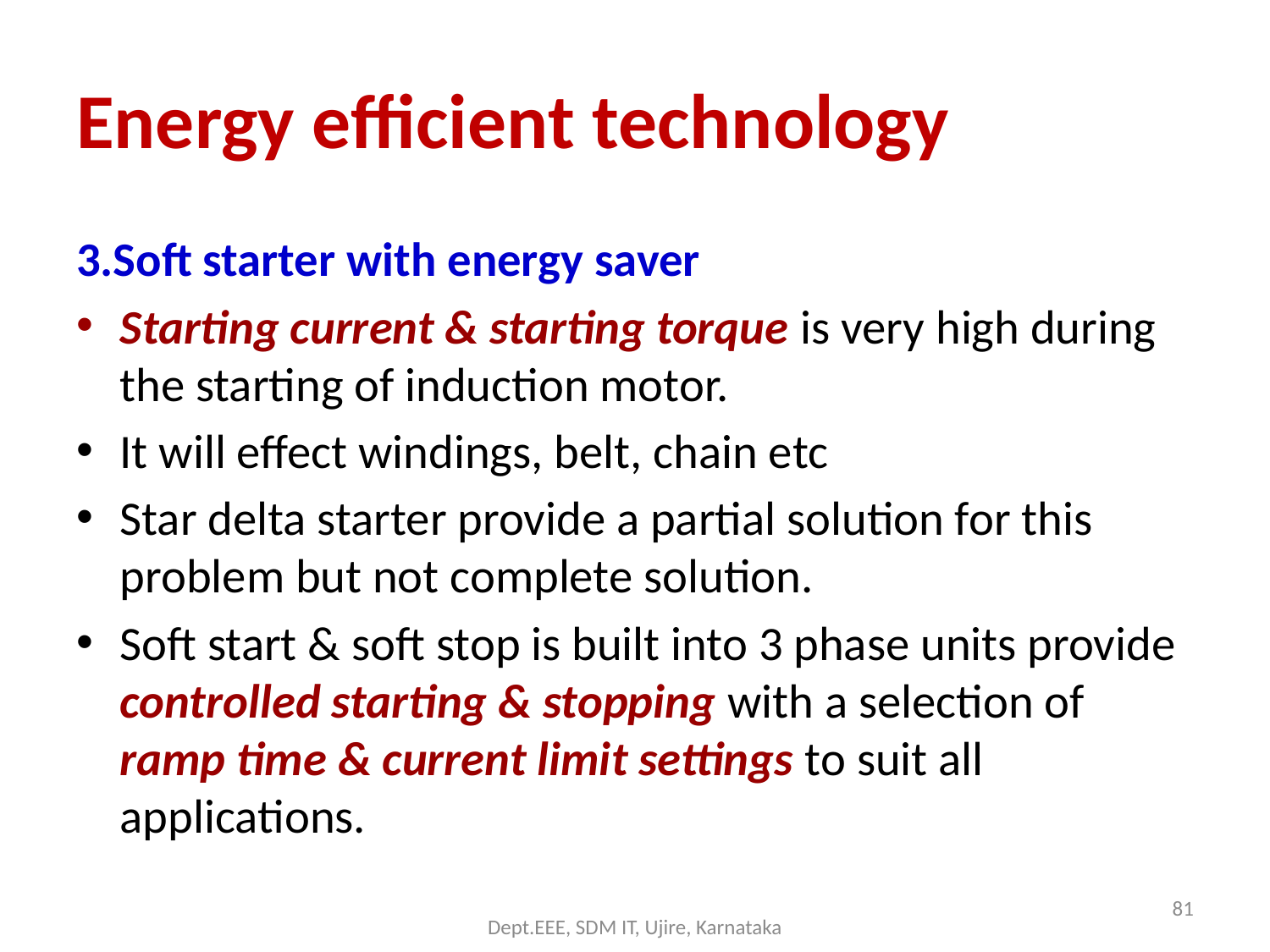

# Energy efficient technology
3.Soft starter with energy saver
Starting current & starting torque is very high during the starting of induction motor.
It will effect windings, belt, chain etc
Star delta starter provide a partial solution for this problem but not complete solution.
Soft start & soft stop is built into 3 phase units provide controlled starting & stopping with a selection of ramp time & current limit settings to suit all applications.
81
Dept.EEE, SDM IT, Ujire, Karnataka